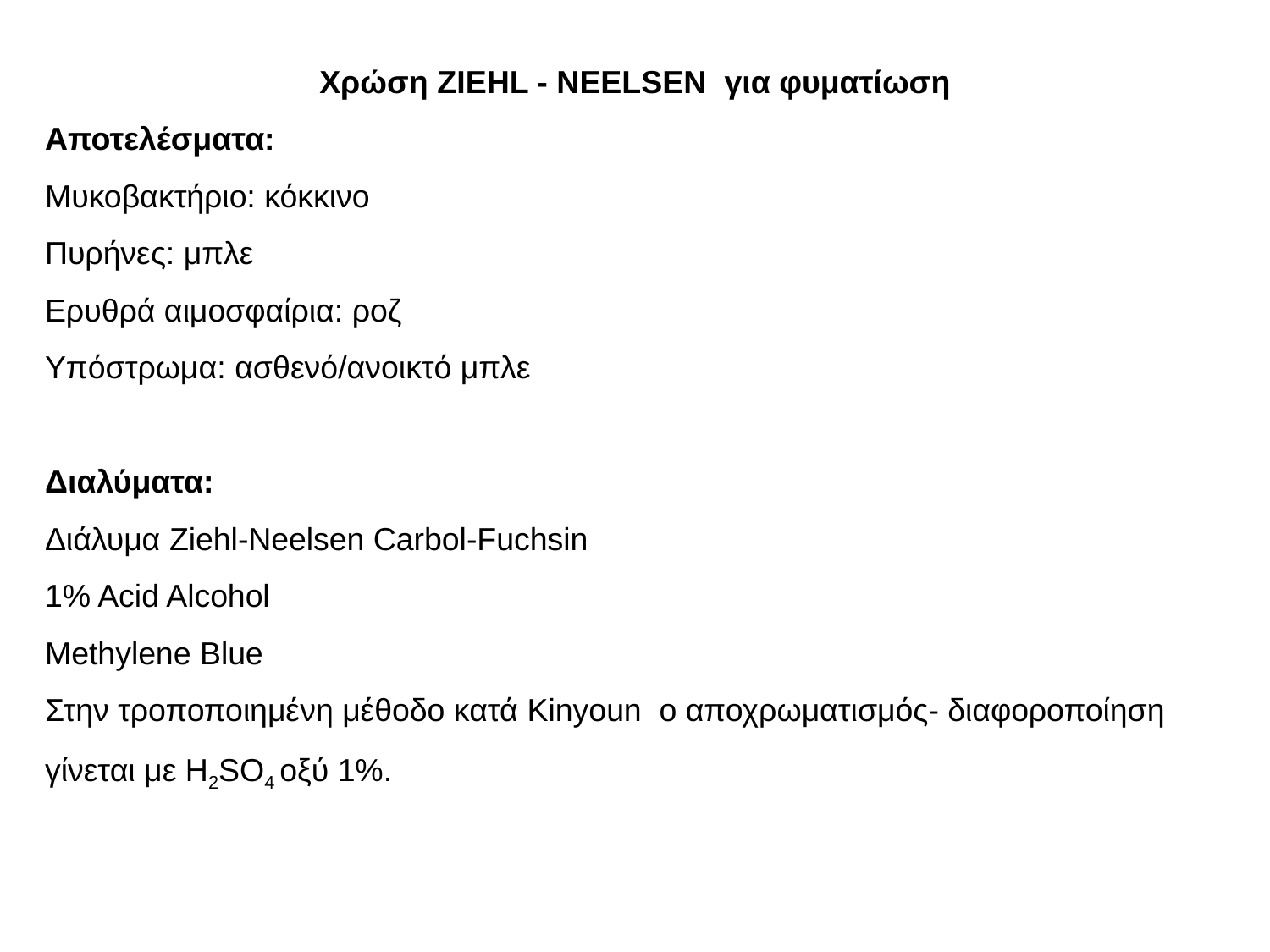

Χρώση ZIEHL - NEELSEN  για φυματίωση
Αποτελέσματα:
Μυκοβακτήριο: κόκκινο
Πυρήνες: μπλε
Ερυθρά αιμοσφαίρια: ροζ
Υπόστρωμα: ασθενό/ανοικτό μπλε

Διαλύματα:
Διάλυμα Ziehl-Neelsen Carbol-Fuchsin
1% Acid Alcohol
Methylene Blue
Στην τροποποιημένη μέθοδο κατά Kinyoun  ο αποχρωματισμός- διαφοροποίηση γίνεται με Η2SO4 οξύ 1%.